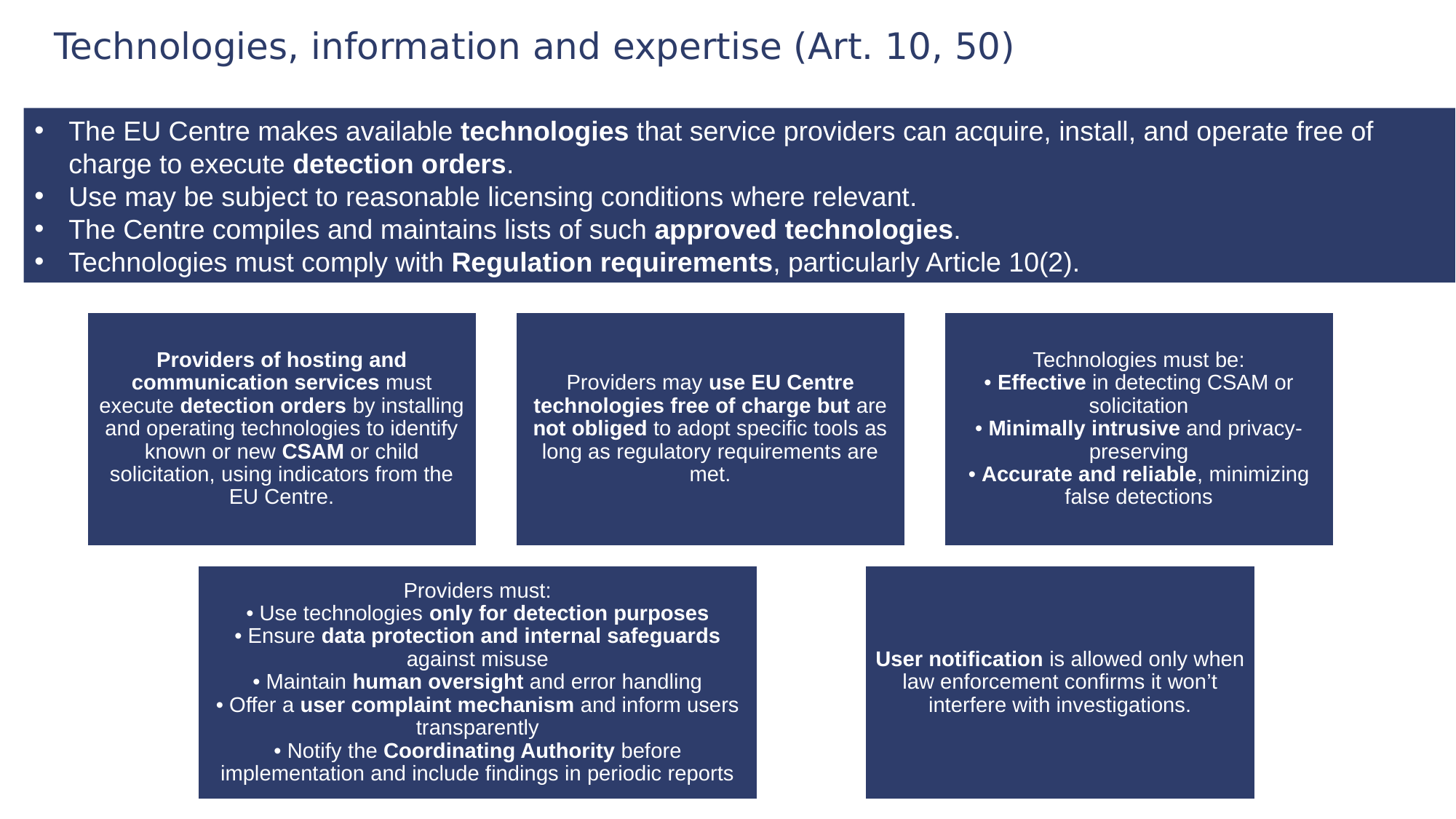

Technologies, information and expertise (Art. 10, 50)
The EU Centre makes available technologies that service providers can acquire, install, and operate free of charge to execute detection orders.
Use may be subject to reasonable licensing conditions where relevant.
The Centre compiles and maintains lists of such approved technologies.
Technologies must comply with Regulation requirements, particularly Article 10(2).
Providers of hosting and communication services must execute detection orders by installing and operating technologies to identify known or new CSAM or child solicitation, using indicators from the EU Centre.
Providers may use EU Centre technologies free of charge but are not obliged to adopt specific tools as long as regulatory requirements are met.
Technologies must be:
• Effective in detecting CSAM or solicitation
• Minimally intrusive and privacy-preserving
• Accurate and reliable, minimizing false detections
Providers must:
• Use technologies only for detection purposes
• Ensure data protection and internal safeguards against misuse
• Maintain human oversight and error handling
• Offer a user complaint mechanism and inform users transparently
• Notify the Coordinating Authority before implementation and include findings in periodic reports
User notification is allowed only when law enforcement confirms it won’t interfere with investigations.